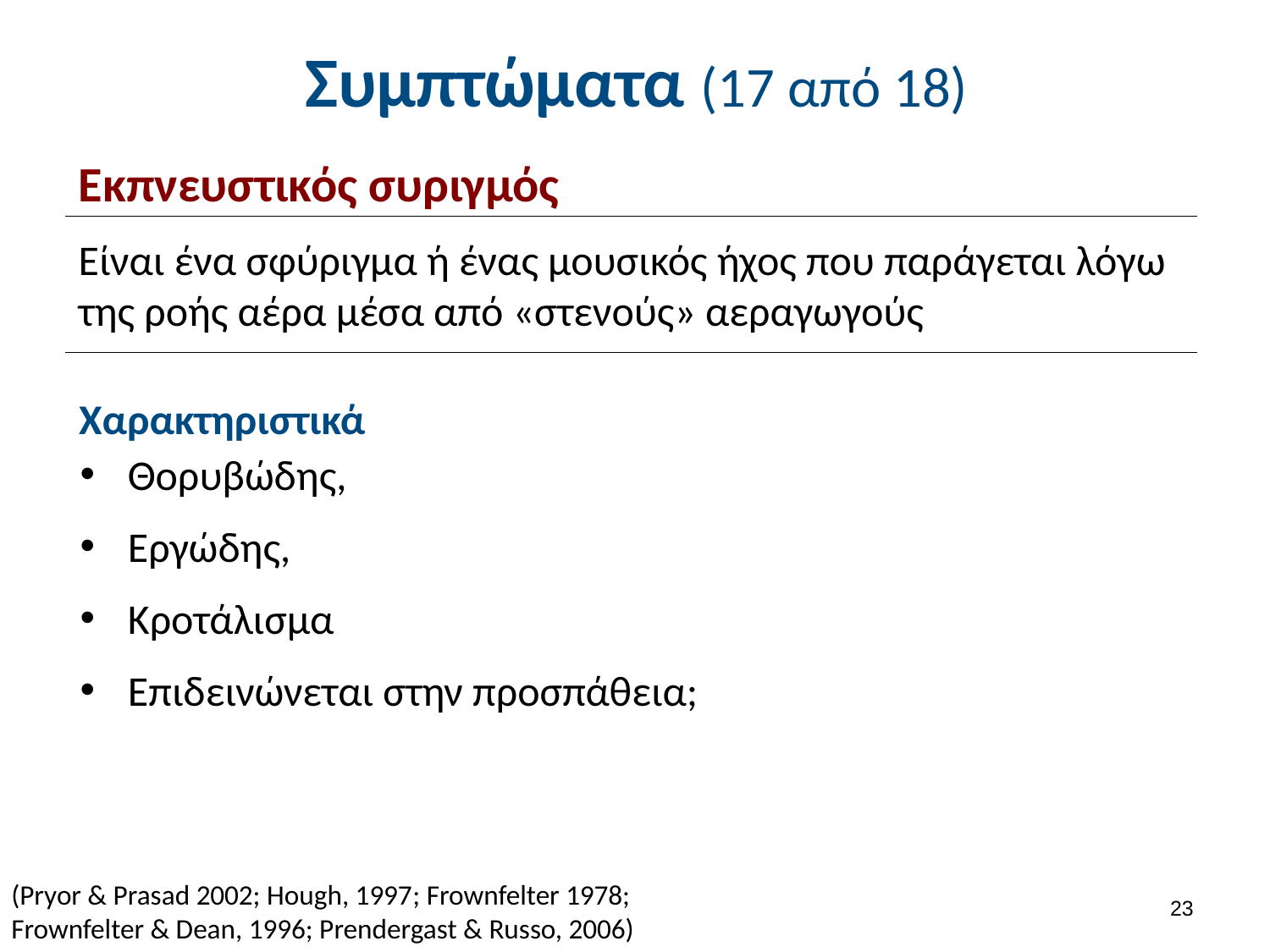

# Συμπτώματα (17 από 18)
Εκπνευστικός συριγμός
Είναι ένα σφύριγμα ή ένας μουσικός ήχος που παράγεται λόγω της ροής αέρα μέσα από «στενούς» αεραγωγούς

Χαρακτηριστικά
Θορυβώδης,
Εργώδης,
Κροτάλισμα
Επιδεινώνεται στην προσπάθεια;
(Pryor & Prasad 2002; Hough, 1997; Frownfelter 1978; Frownfelter & Dean, 1996; Prendergast & Russo, 2006)
23